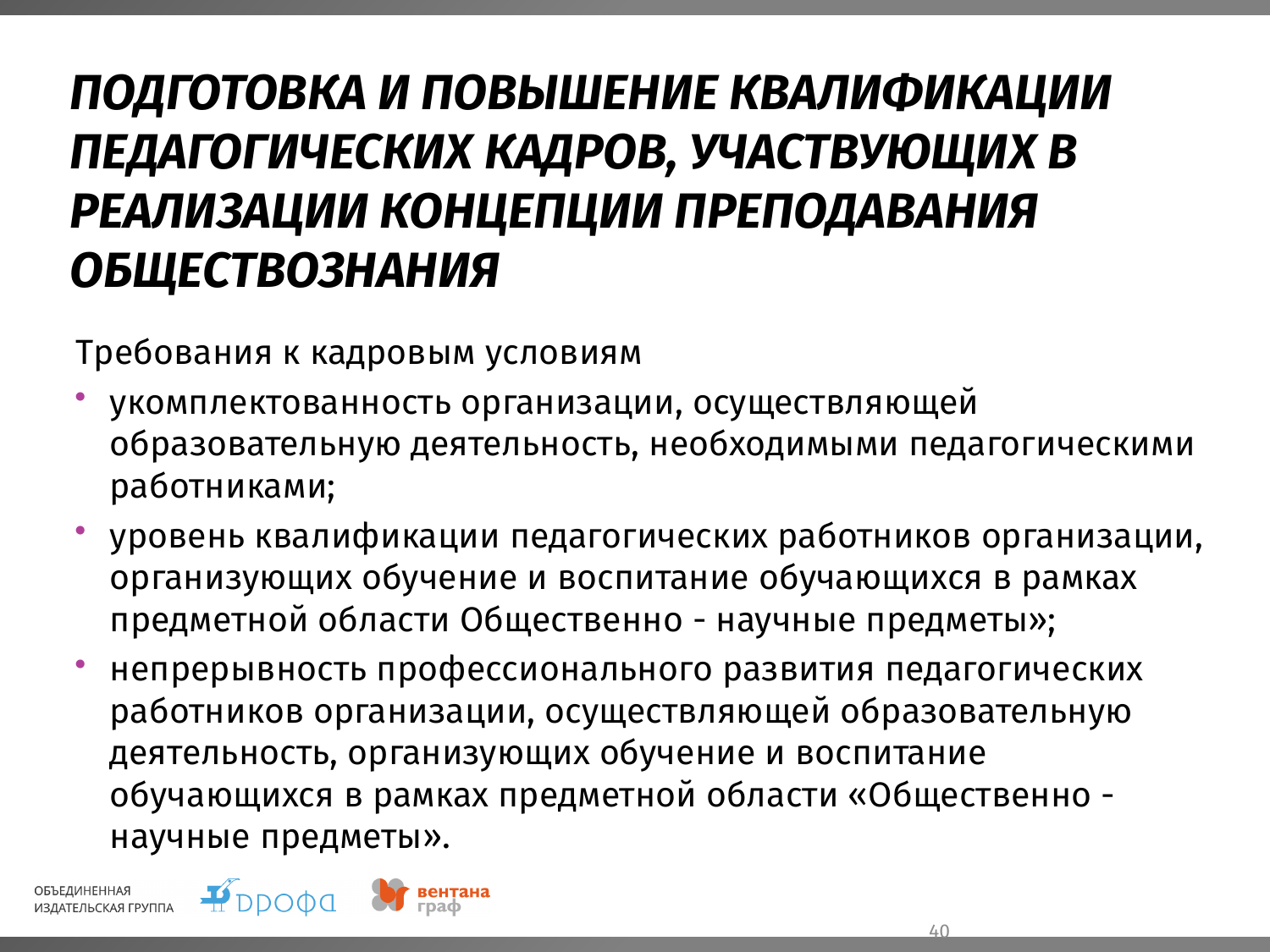

# Подготовка и повышение квалификации педагогических кадров, участвующих в реализации Концепции преподавания обществознания

Требования к кадровым условиям
укомплектованность организации, осуществляющей образовательную деятельность, необходимыми педагогическими работниками;
уровень квалификации педагогических работников организации, организующих обучение и воспитание обучающихся в рамках предметной области Общественно - научные предметы»;
непрерывность профессионального развития педагогических работников организации, осуществляющей образовательную деятельность, организующих обучение и воспитание обучающихся в рамках предметной области «Общественно - научные предметы».

40